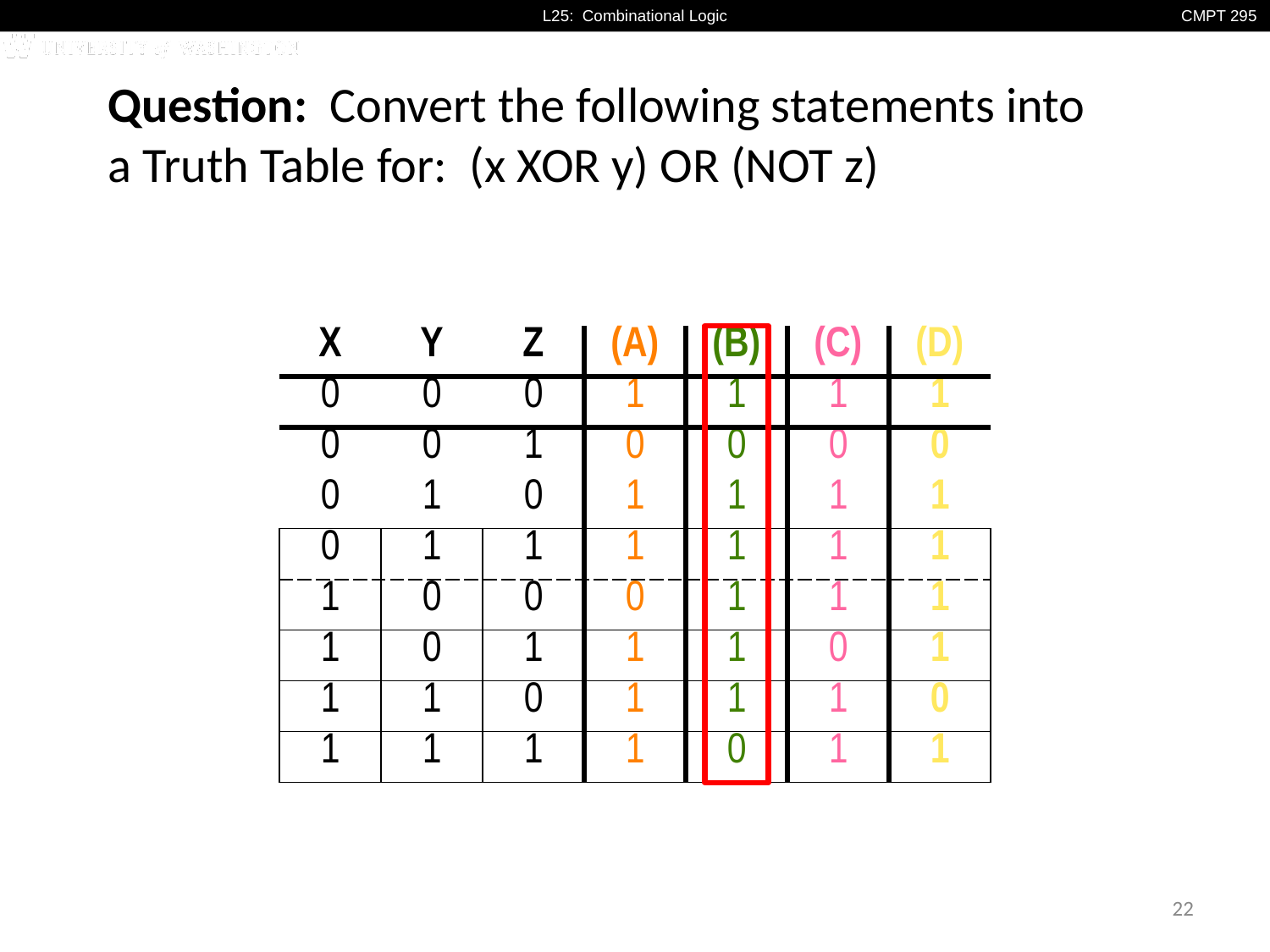

Question:  Convert the following statements into
a Truth Table for:  (x XOR y) OR (NOT z)
| X | Y | Z | (A) | (B) | (C) | (D) |
| --- | --- | --- | --- | --- | --- | --- |
| 0 | 0 | 0 | 1 | 1 | 1 | 1 |
| 0 | 0 | 1 | 0 | 0 | 0 | 0 |
| 0 | 1 | 0 | 1 | 1 | 1 | 1 |
| 0 | 1 | 1 | 1 | 1 | 1 | 1 |
| 1 | 0 | 0 | 0 | 1 | 1 | 1 |
| 1 | 0 | 1 | 1 | 1 | 0 | 1 |
| 1 | 1 | 0 | 1 | 1 | 1 | 0 |
| 1 | 1 | 1 | 1 | 0 | 1 | 1 |

22